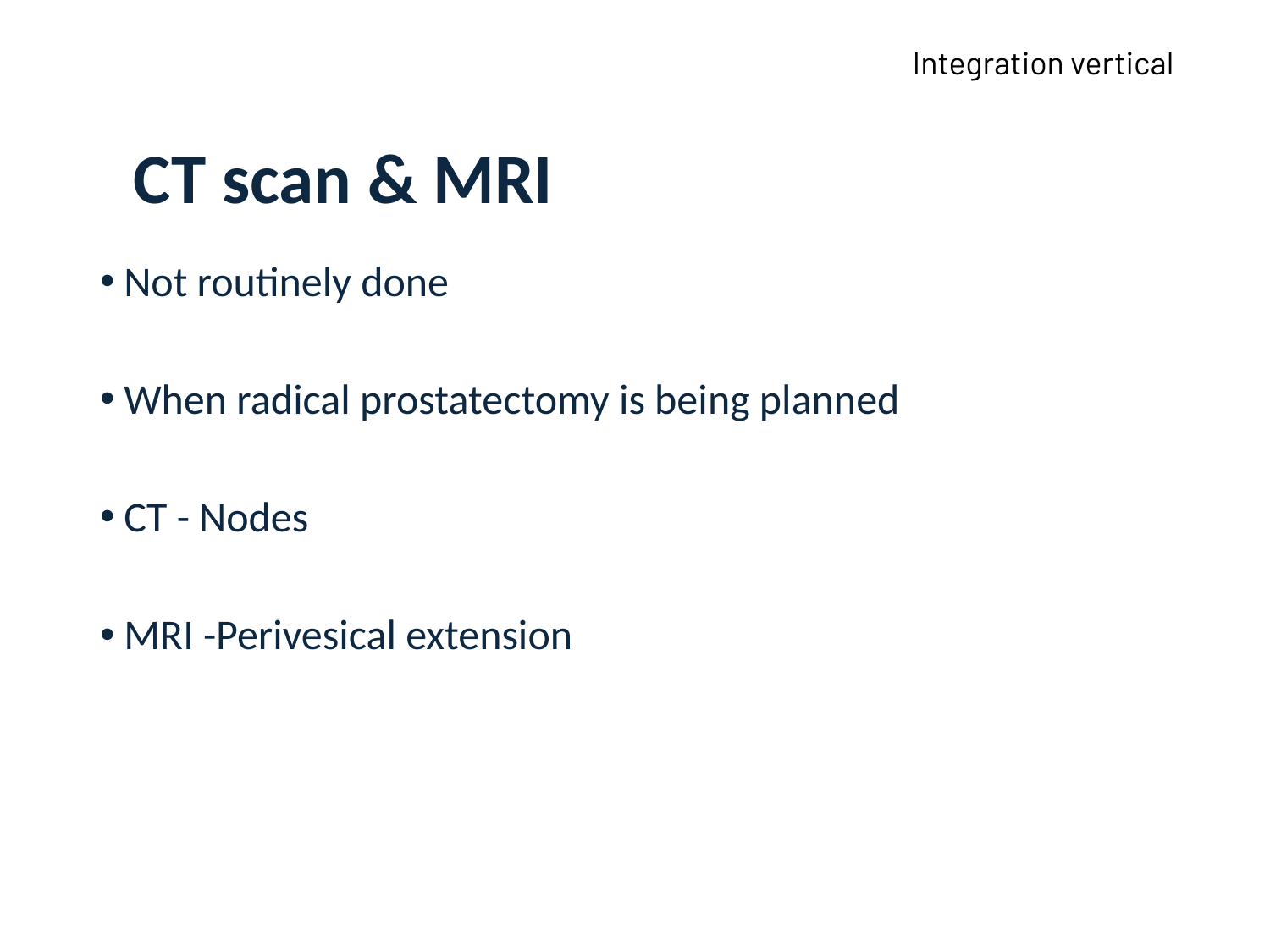

Integration vertical
# CT scan & MRI
Not routinely done

When radical prostatectomy is being planned

CT - Nodes

MRI -Perivesical extension